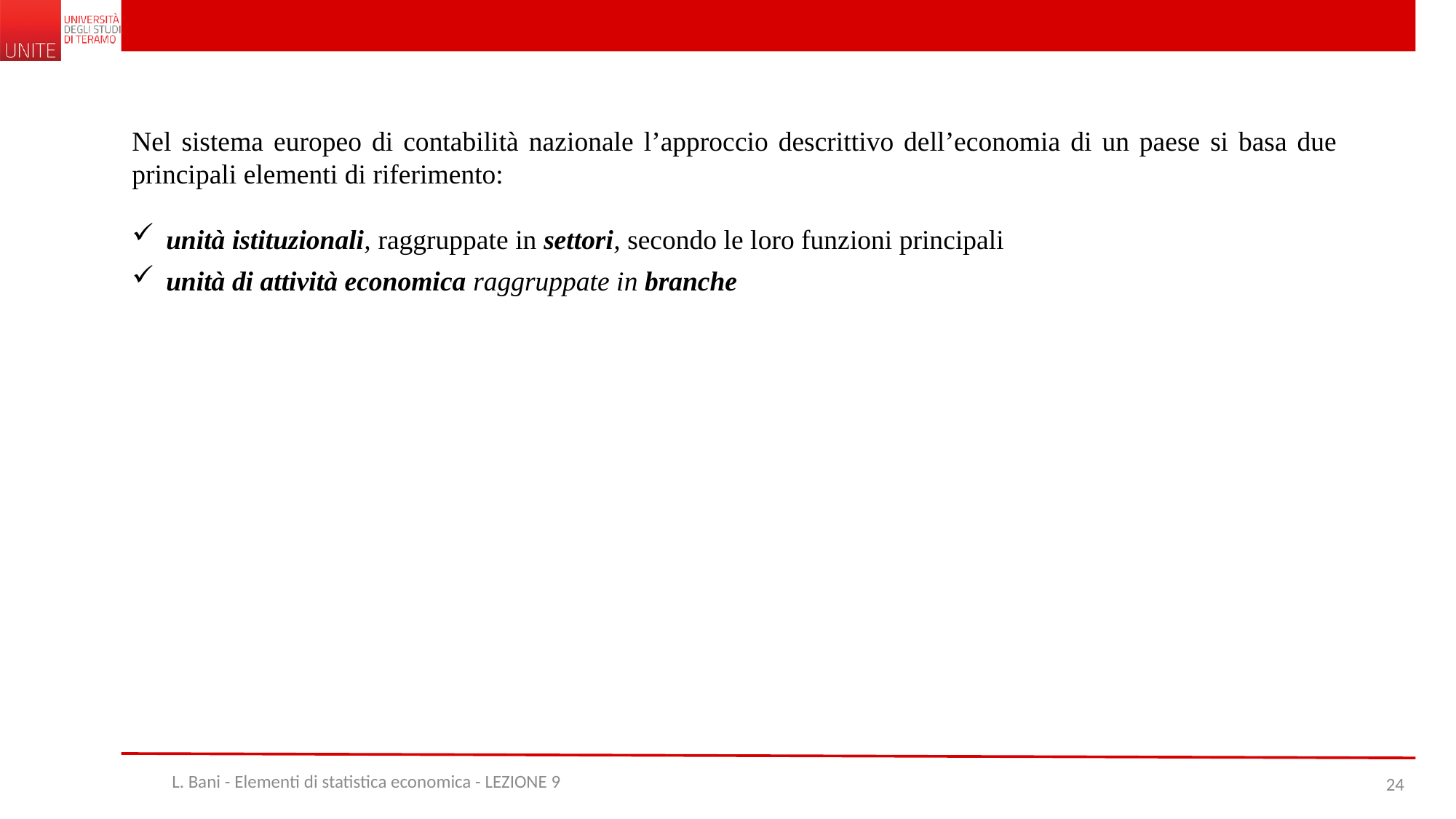

Nel sistema europeo di contabilità nazionale l’approccio descrittivo dell’economia di un paese si basa due principali elementi di riferimento:
unità istituzionali, raggruppate in settori, secondo le loro funzioni principali
unità di attività economica raggruppate in branche
L. Bani - Elementi di statistica economica - LEZIONE 9
24